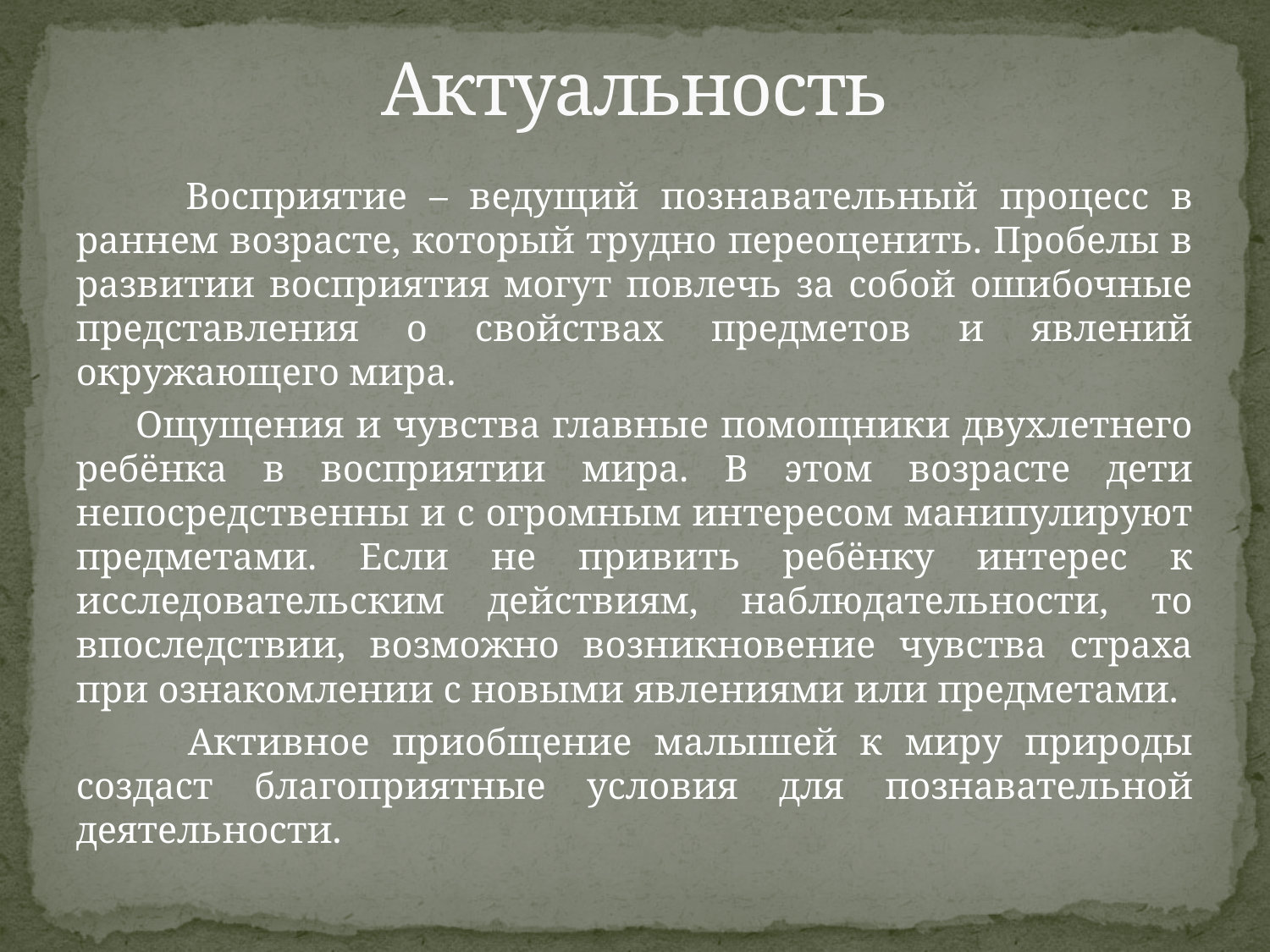

# Актуальность
     Восприятие – ведущий познавательный процесс в раннем возрасте, который трудно переоценить. Пробелы в развитии восприятия могут повлечь за собой ошибочные представления о свойствах предметов и явлений окружающего мира.
     Ощущения и чувства главные помощники двухлетнего ребёнка в восприятии мира. В этом возрасте дети непосредственны и с огромным интересом манипулируют предметами. Если не привить ребёнку интерес к исследовательским действиям, наблюдательности, то впоследствии, возможно возникновение чувства страха при ознакомлении с новыми явлениями или предметами.
     Активное приобщение малышей к миру природы создаст благоприятные условия для познавательной деятельности.